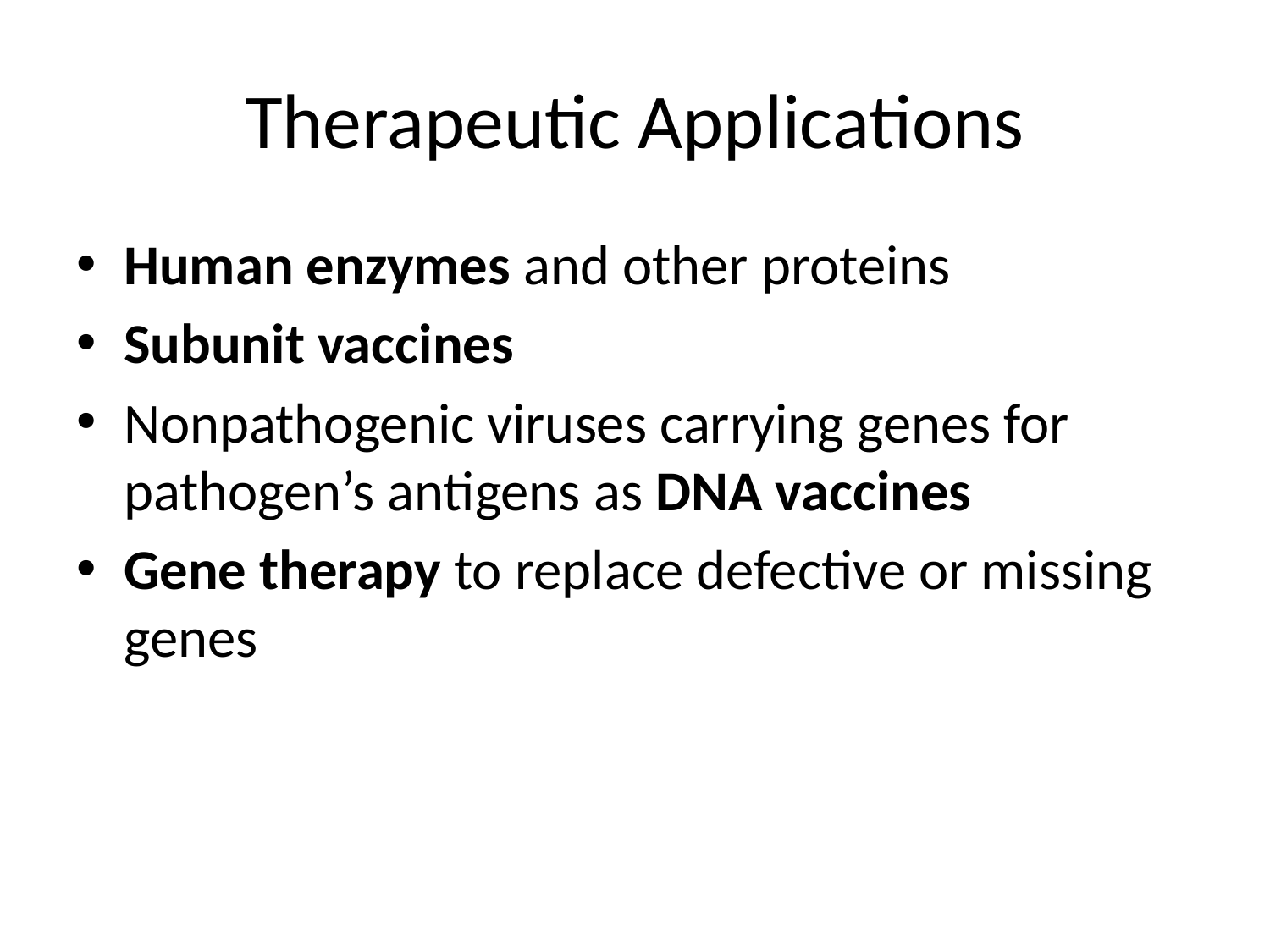

# Therapeutic Applications
Human enzymes and other proteins
Subunit vaccines
Nonpathogenic viruses carrying genes for pathogen’s antigens as DNA vaccines
Gene therapy to replace defective or missing genes